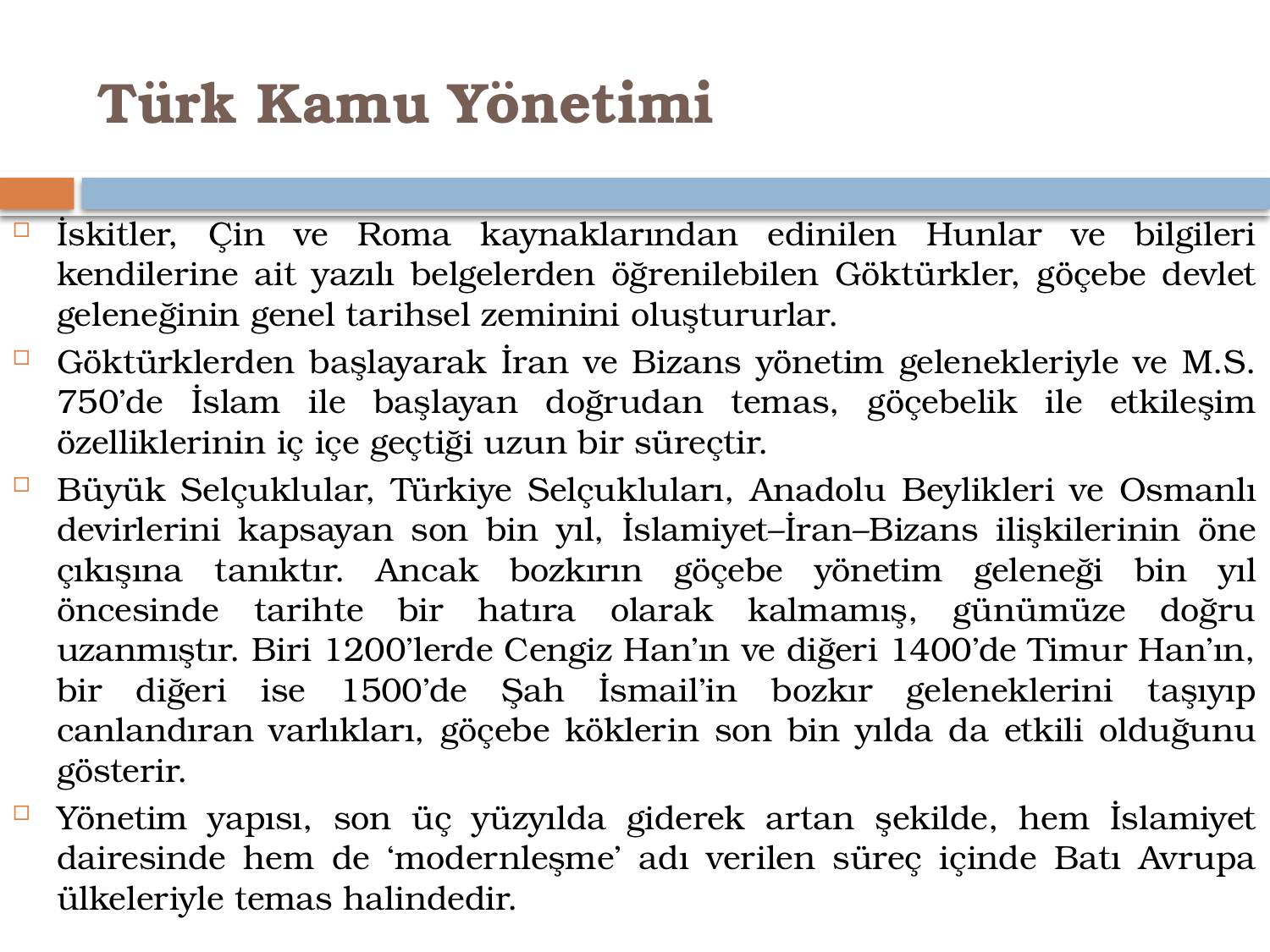

# Türk Kamu Yönetimi
İskitler, Çin ve Roma kaynaklarından edinilen Hunlar ve bilgileri kendilerine ait yazılı belgelerden öğrenilebilen Göktürkler, göçebe devlet geleneğinin genel tarihsel zeminini oluştururlar.
Göktürklerden başlayarak İran ve Bizans yönetim gelenekleriyle ve M.S. 750’de İslam ile başlayan doğrudan temas, göçebelik ile etkileşim özelliklerinin iç içe geçtiği uzun bir süreçtir.
Büyük Selçuklular, Türkiye Selçukluları, Anadolu Beylikleri ve Osmanlı devirlerini kapsayan son bin yıl, İslamiyet–İran–Bizans ilişkilerinin öne çıkışına tanıktır. Ancak bozkırın göçebe yönetim geleneği bin yıl öncesinde tarihte bir hatıra olarak kalmamış, günümüze doğru uzanmıştır. Biri 1200’lerde Cengiz Han’ın ve diğeri 1400’de Timur Han’ın, bir diğeri ise 1500’de Şah İsmail’in bozkır geleneklerini taşıyıp canlandıran varlıkları, göçebe köklerin son bin yılda da etkili olduğunu gösterir.
Yönetim yapısı, son üç yüzyılda giderek artan şekilde, hem İslamiyet dairesinde hem de ‘modernleşme’ adı verilen süreç içinde Batı Avrupa ülkeleriyle temas halindedir.